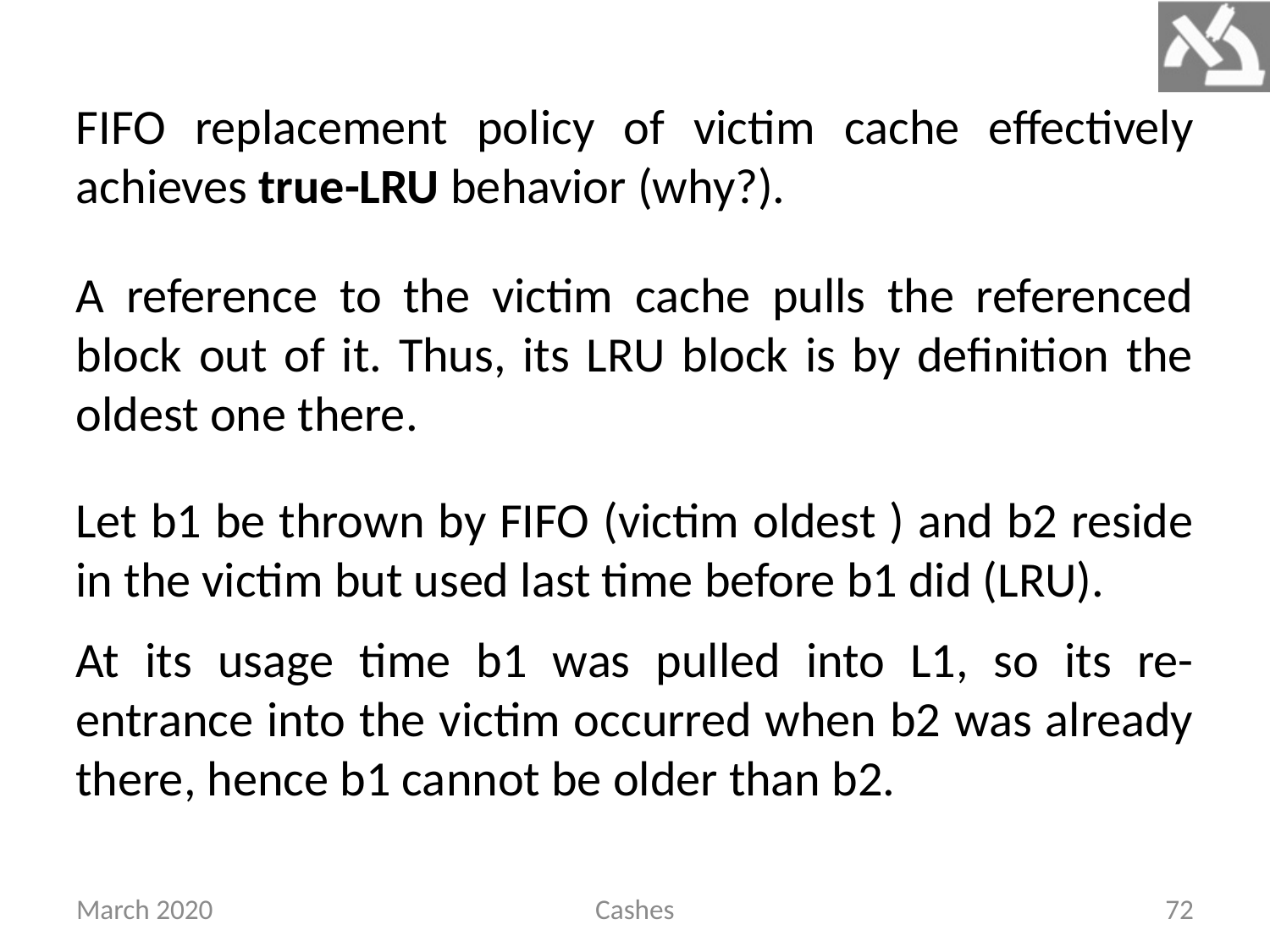

FIFO replacement policy of victim cache effectively achieves true-LRU behavior (why?).
A reference to the victim cache pulls the referenced block out of it. Thus, its LRU block is by definition the oldest one there.
Let b1 be thrown by FIFO (victim oldest ) and b2 reside in the victim but used last time before b1 did (LRU).
At its usage time b1 was pulled into L1, so its re-entrance into the victim occurred when b2 was already there, hence b1 cannot be older than b2.
March 2020
Cashes
72